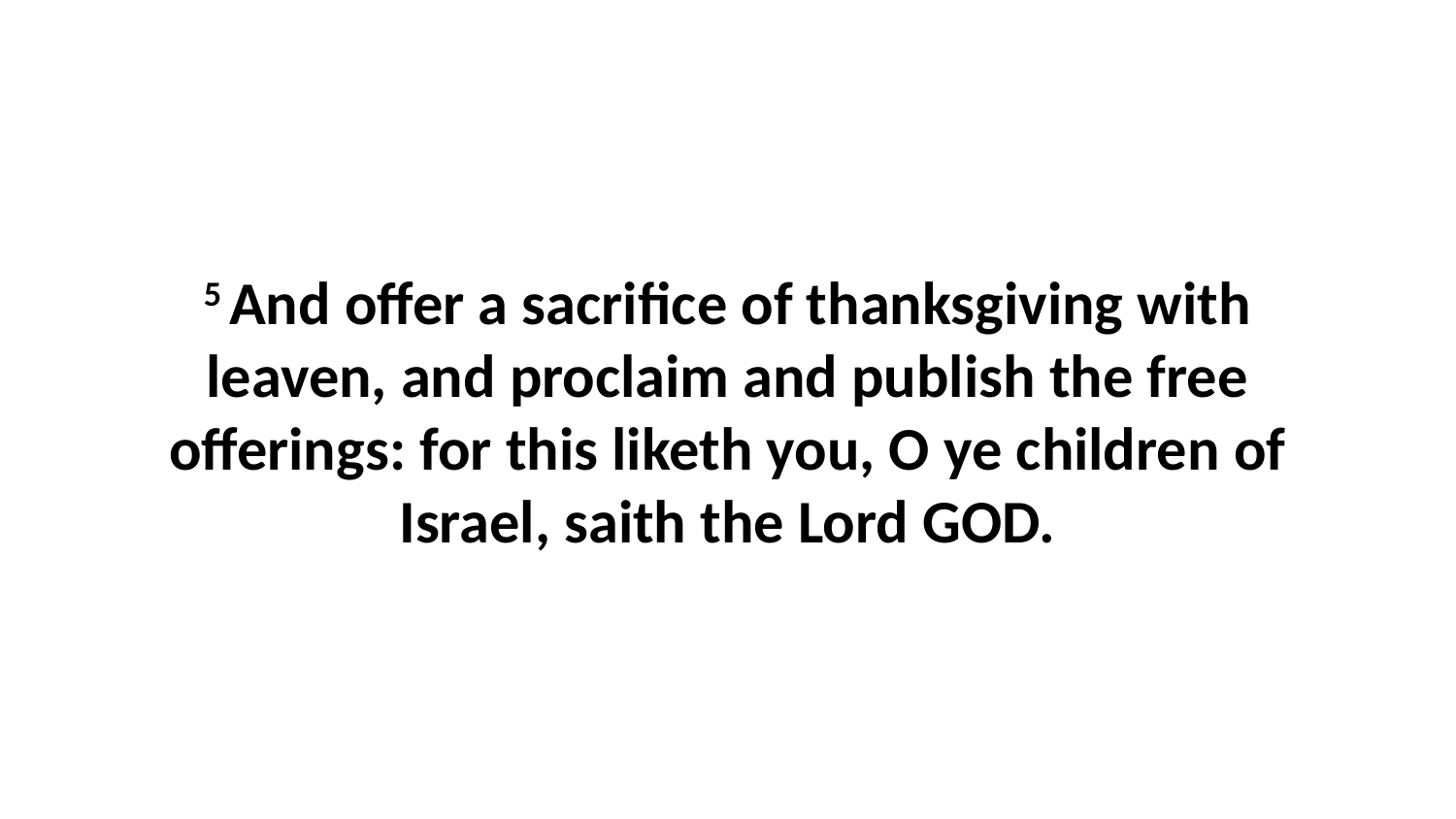

5 And offer a sacrifice of thanksgiving with leaven, and proclaim and publish the free offerings: for this liketh you, O ye children of Israel, saith the Lord GOD.